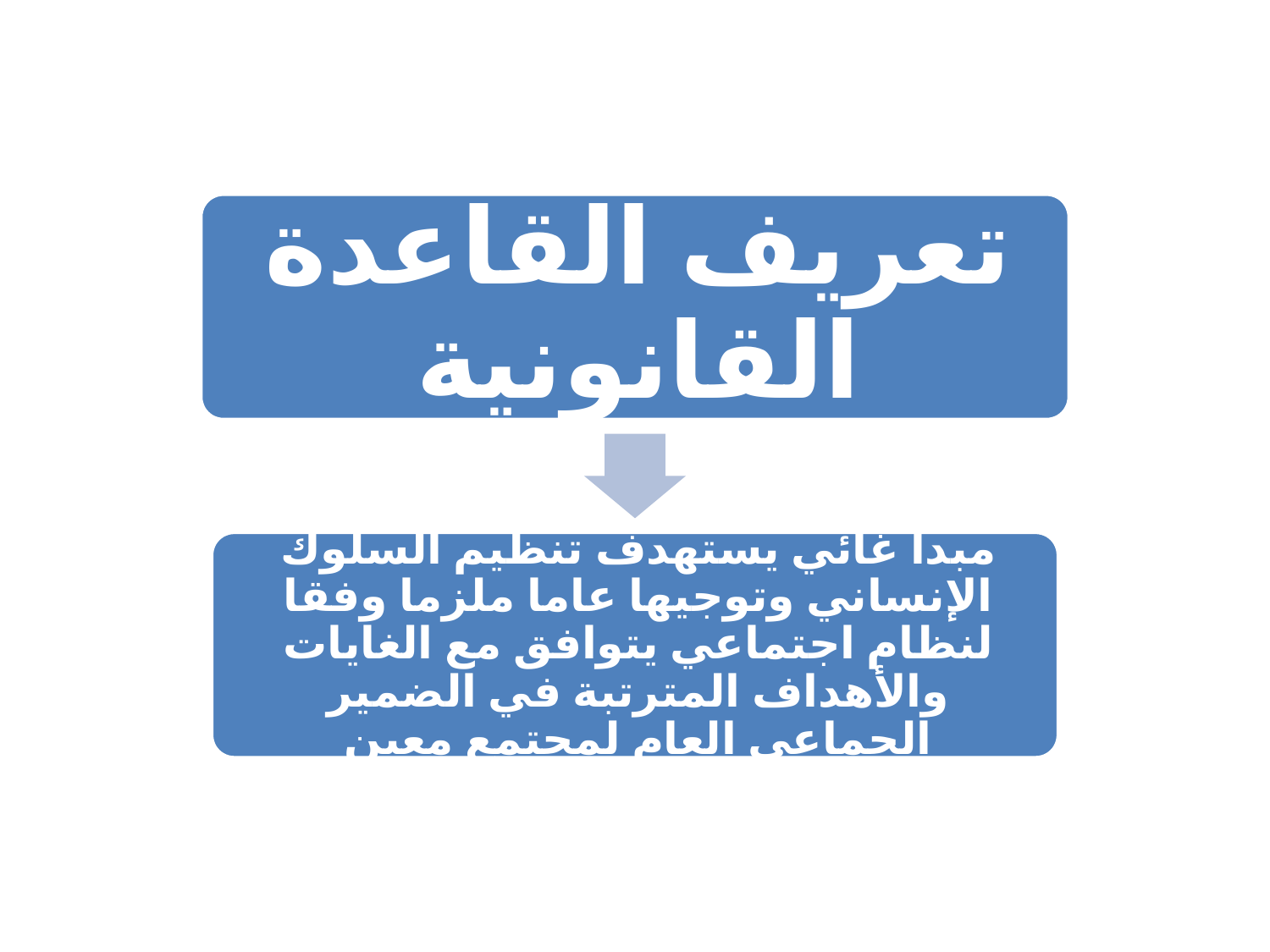

تعريف القاعدة القانونية

مبدأ غائي يستهدف تنظيم السلوك الإنساني وتوجيها عاما ملزما وفقا لنظام اجتماعي يتوافق مع الغايات والأهداف المترتبة في الضمير الجماعي العام لمجتمع معين